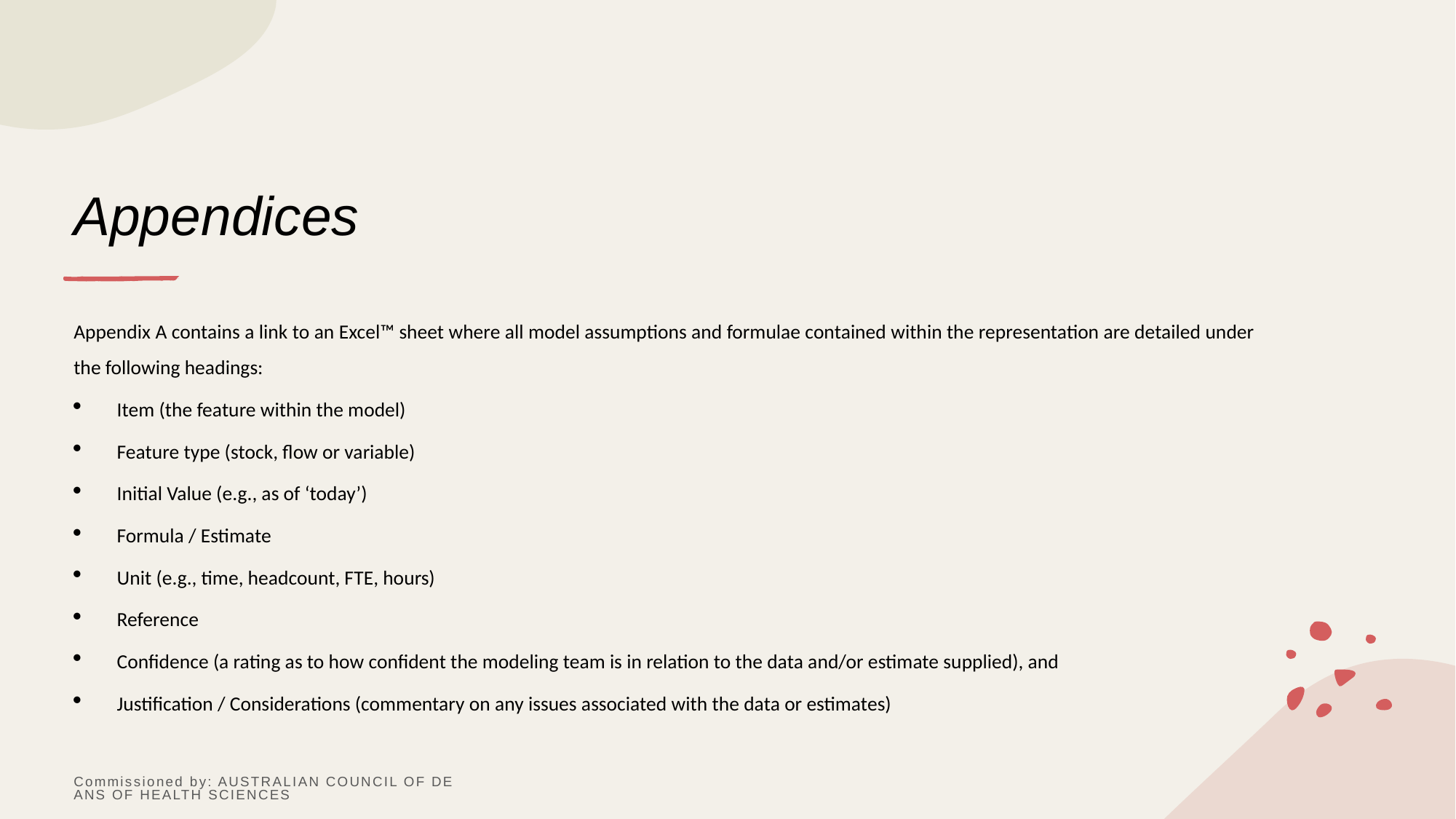

# Appendices
Appendix A contains a link to an Excel™ sheet where all model assumptions and formulae contained within the representation are detailed under the following headings:
Item (the feature within the model)
Feature type (stock, flow or variable)
Initial Value (e.g., as of ‘today’)
Formula / Estimate
Unit (e.g., time, headcount, FTE, hours)
Reference
Confidence (a rating as to how confident the modeling team is in relation to the data and/or estimate supplied), and
Justification / Considerations (commentary on any issues associated with the data or estimates)

Commissioned by: AUSTRALIAN COUNCIL OF DEANS OF HEALTH SCIENCES